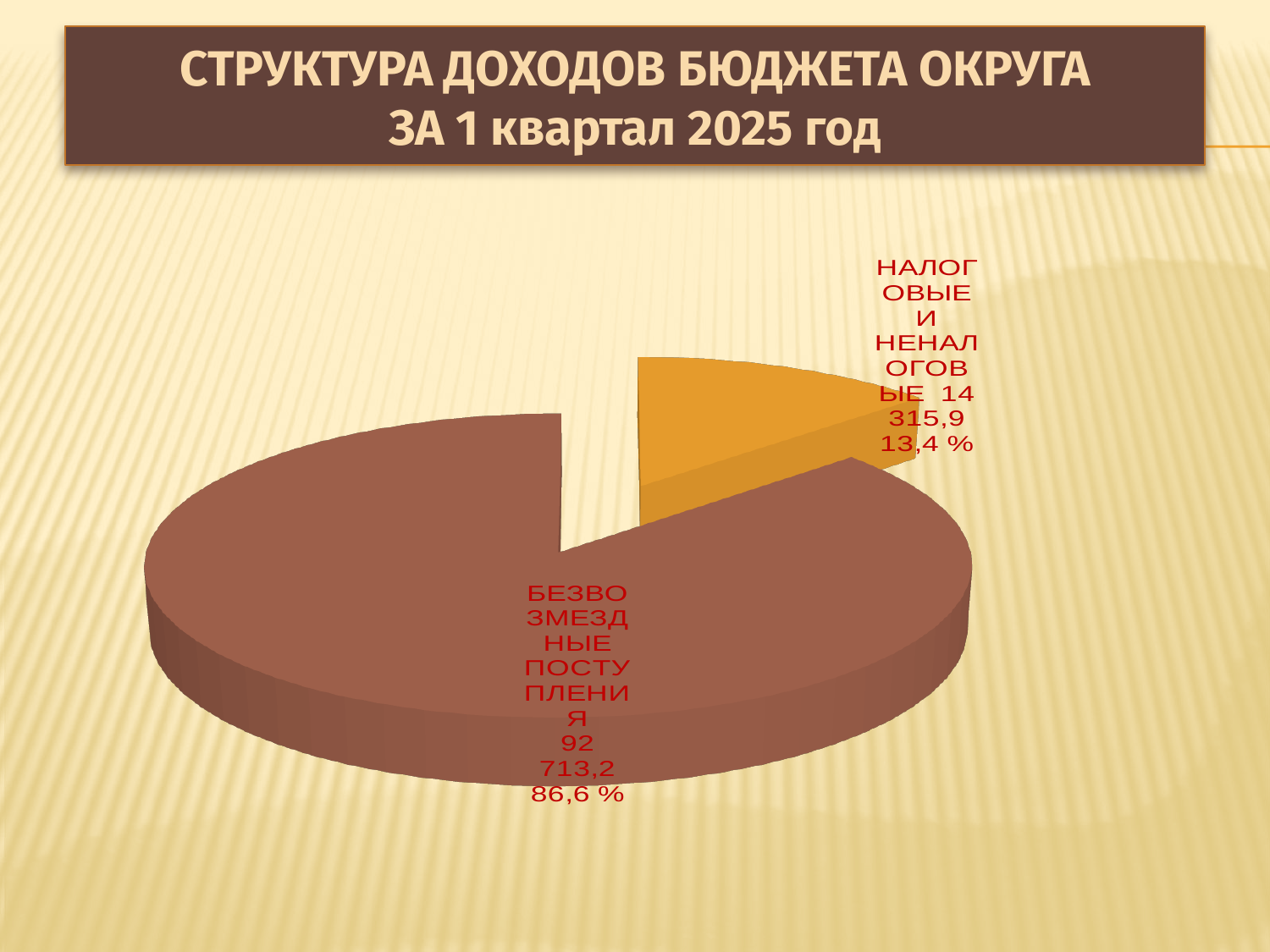

# СТРУКТУРА ДОХОДОВ БЮДЖЕТА ОКРУГА ЗА 1 квартал 2025 год

[unsupported chart]